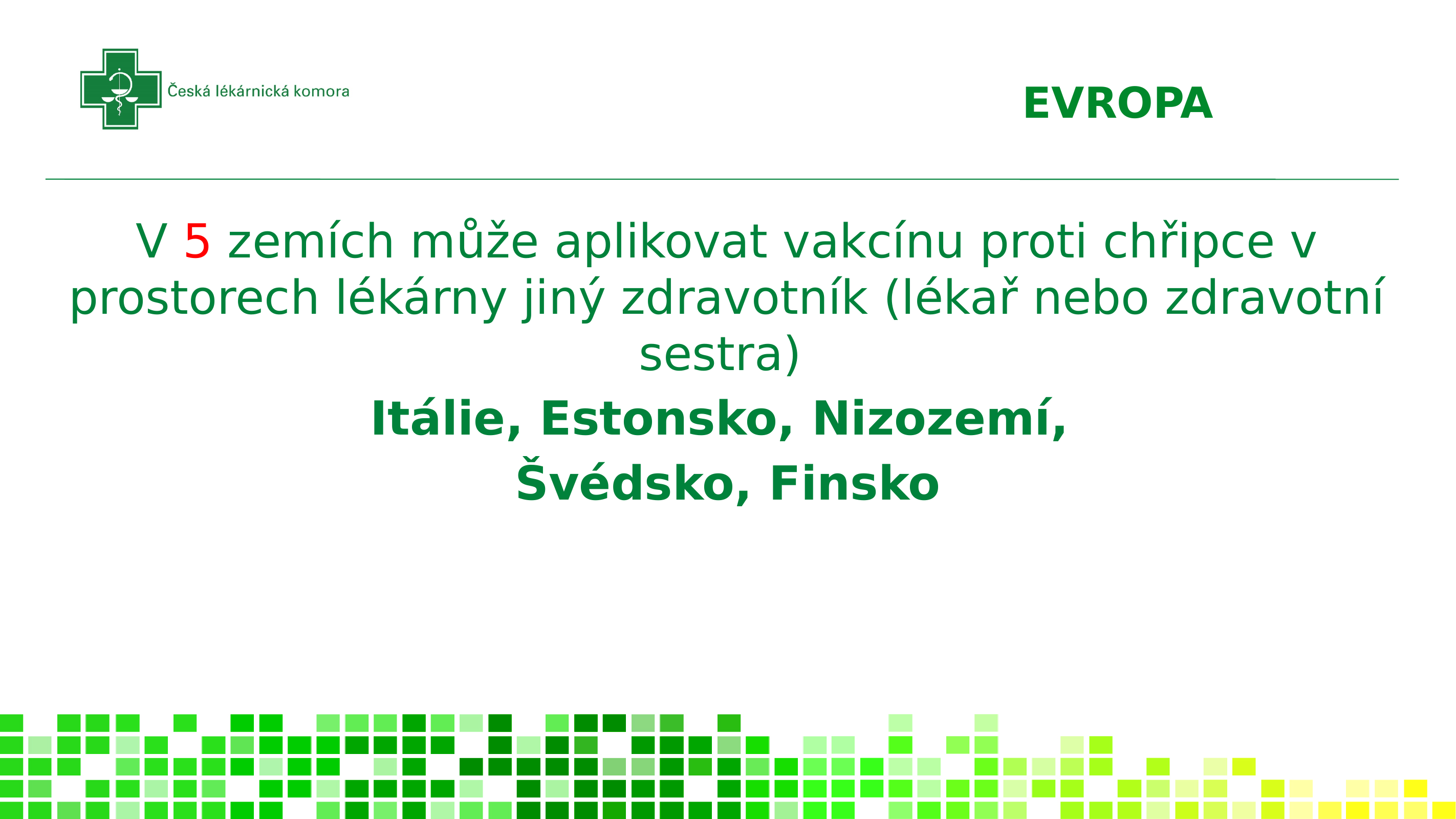

# EVROPA
V 5 zemích může aplikovat vakcínu proti chřipce v prostorech lékárny jiný zdravotník (lékař nebo zdravotní sestra)
Itálie, Estonsko, Nizozemí,
Švédsko, Finsko